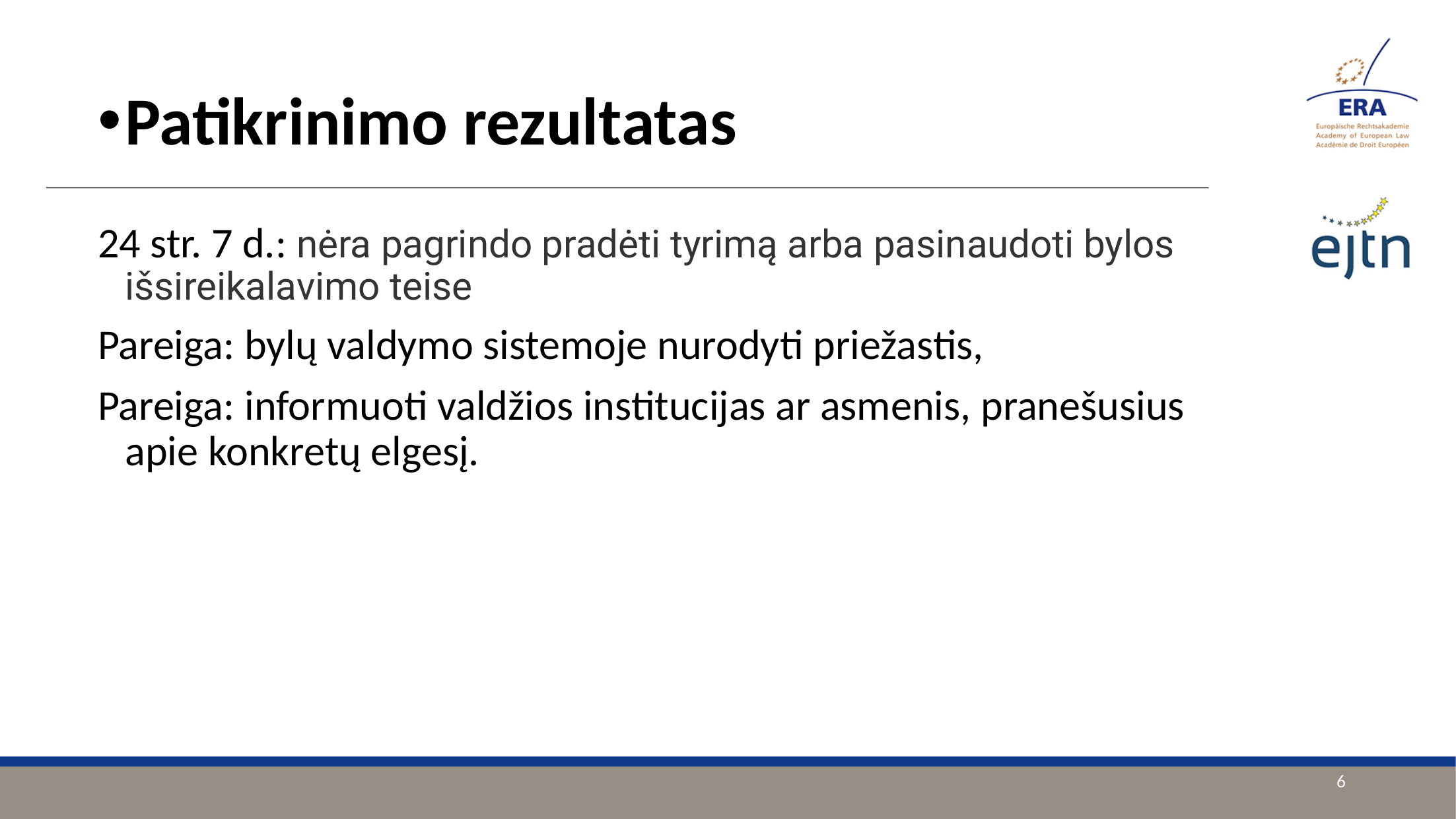

Patikrinimo rezultatas
24 str. 7 d.: nėra pagrindo pradėti tyrimą arba pasinaudoti bylos išsireikalavimo teise
Pareiga: bylų valdymo sistemoje nurodyti priežastis,
Pareiga: informuoti valdžios institucijas ar asmenis, pranešusius apie konkretų elgesį.
6